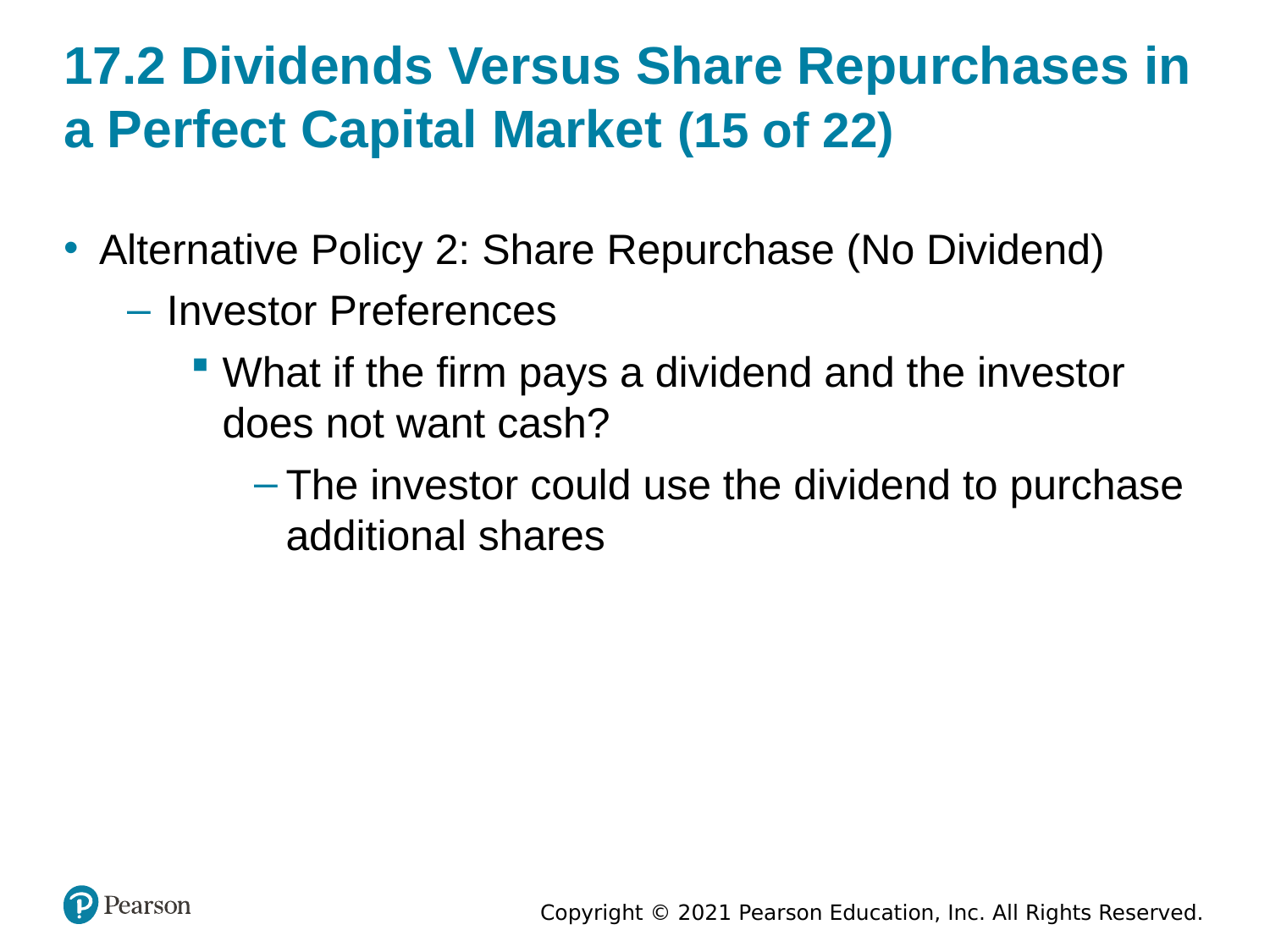

# 17.2 Dividends Versus Share Repurchases in a Perfect Capital Market (15 of 22)
Alternative Policy 2: Share Repurchase (No Dividend)
Investor Preferences
What if the firm pays a dividend and the investor does not want cash?
The investor could use the dividend to purchase additional shares